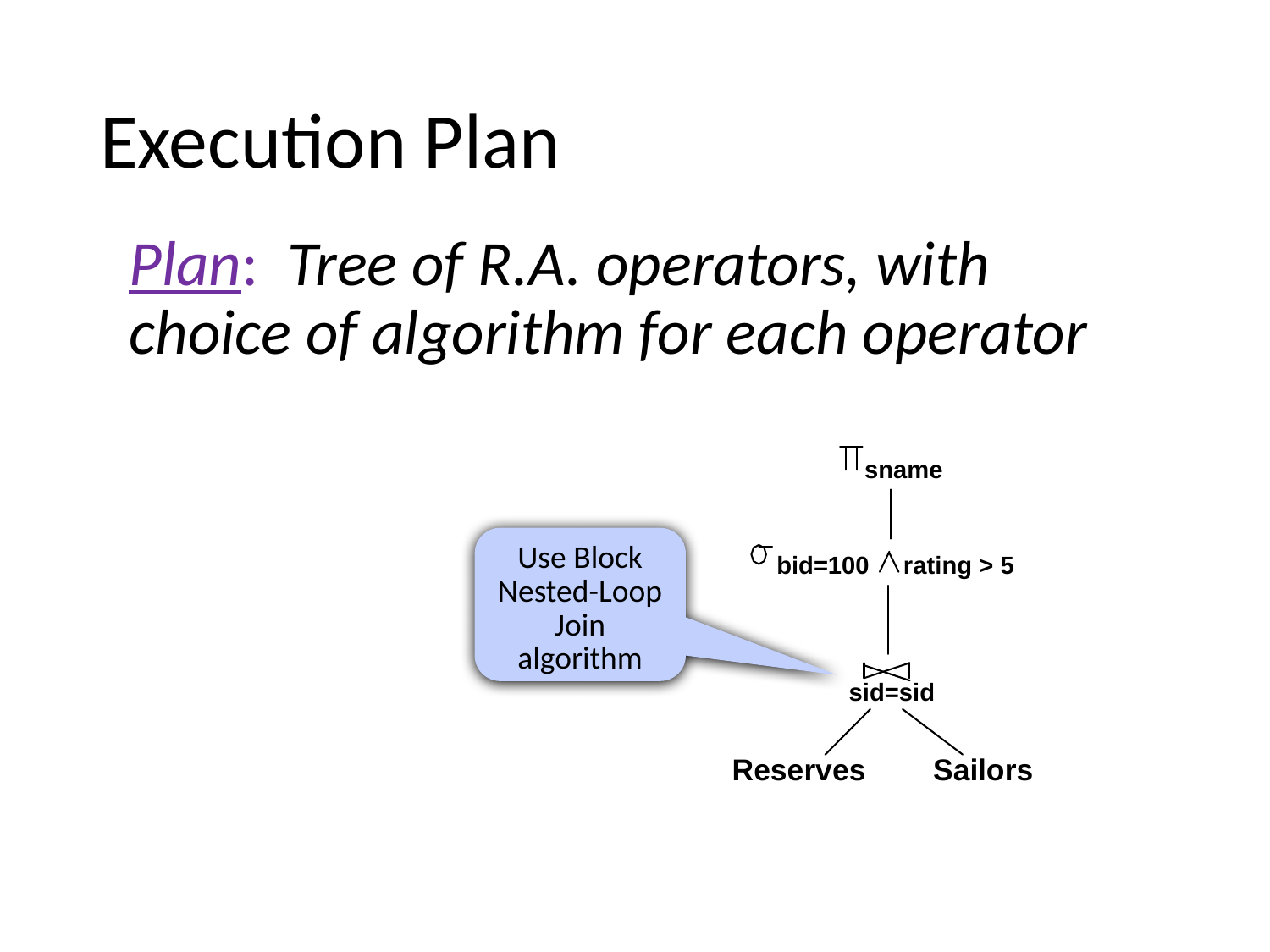

# Execution Plan
Plan:  Tree of R.A. operators, with choice of algorithm for each operator

sname

bid=100
rating > 5

sid=sid

Reserves
Sailors
Use Block Nested-Loop Join algorithm